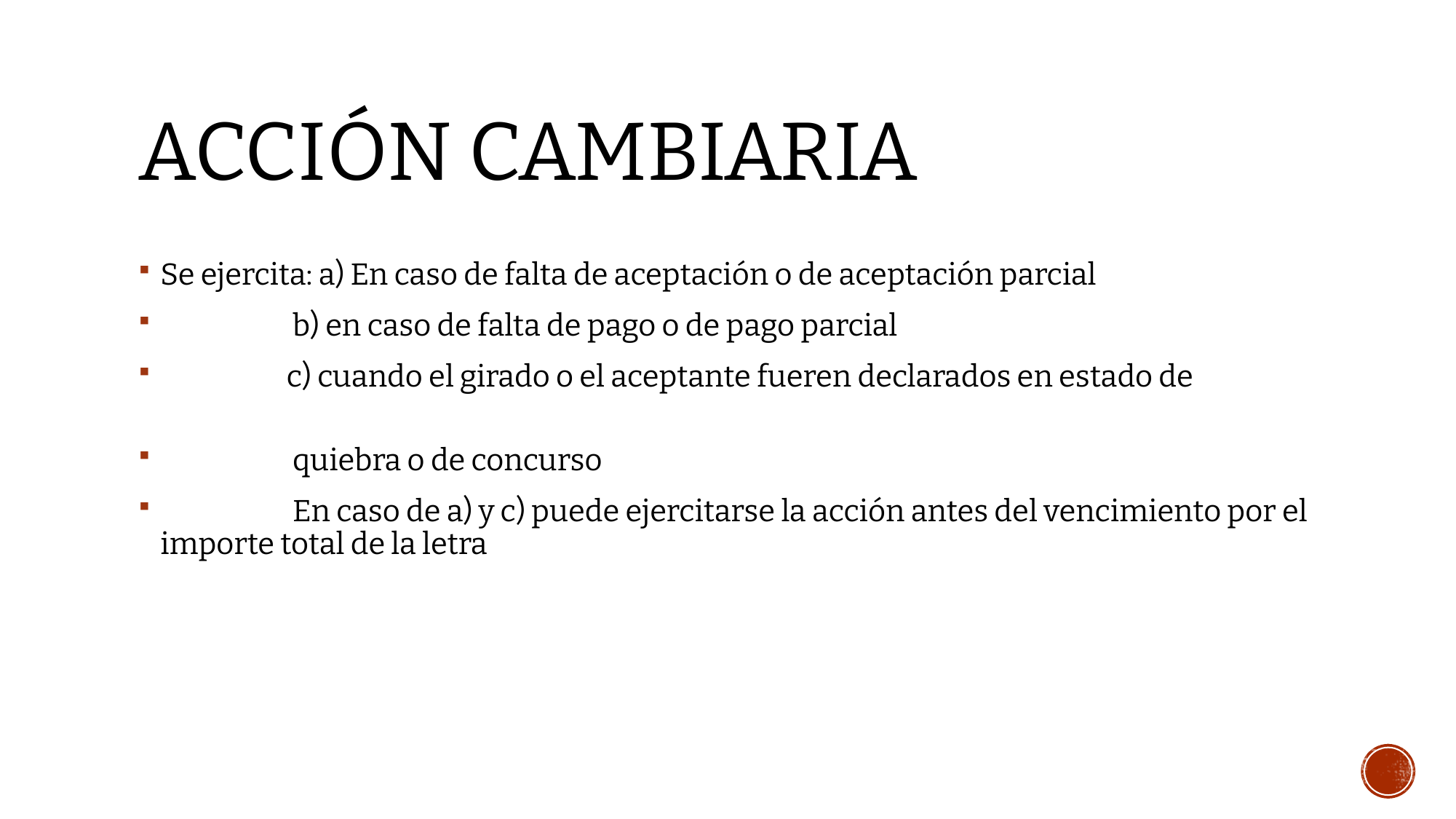

# Acción cambiaria
Se ejercita: a) En caso de falta de aceptación o de aceptación parcial
                      b) en caso de falta de pago o de pago parcial
                     c) cuando el girado o el aceptante fueren declarados en estado de
                      quiebra o de concurso
                      En caso de a) y c) puede ejercitarse la acción antes del vencimiento por el importe total de la letra